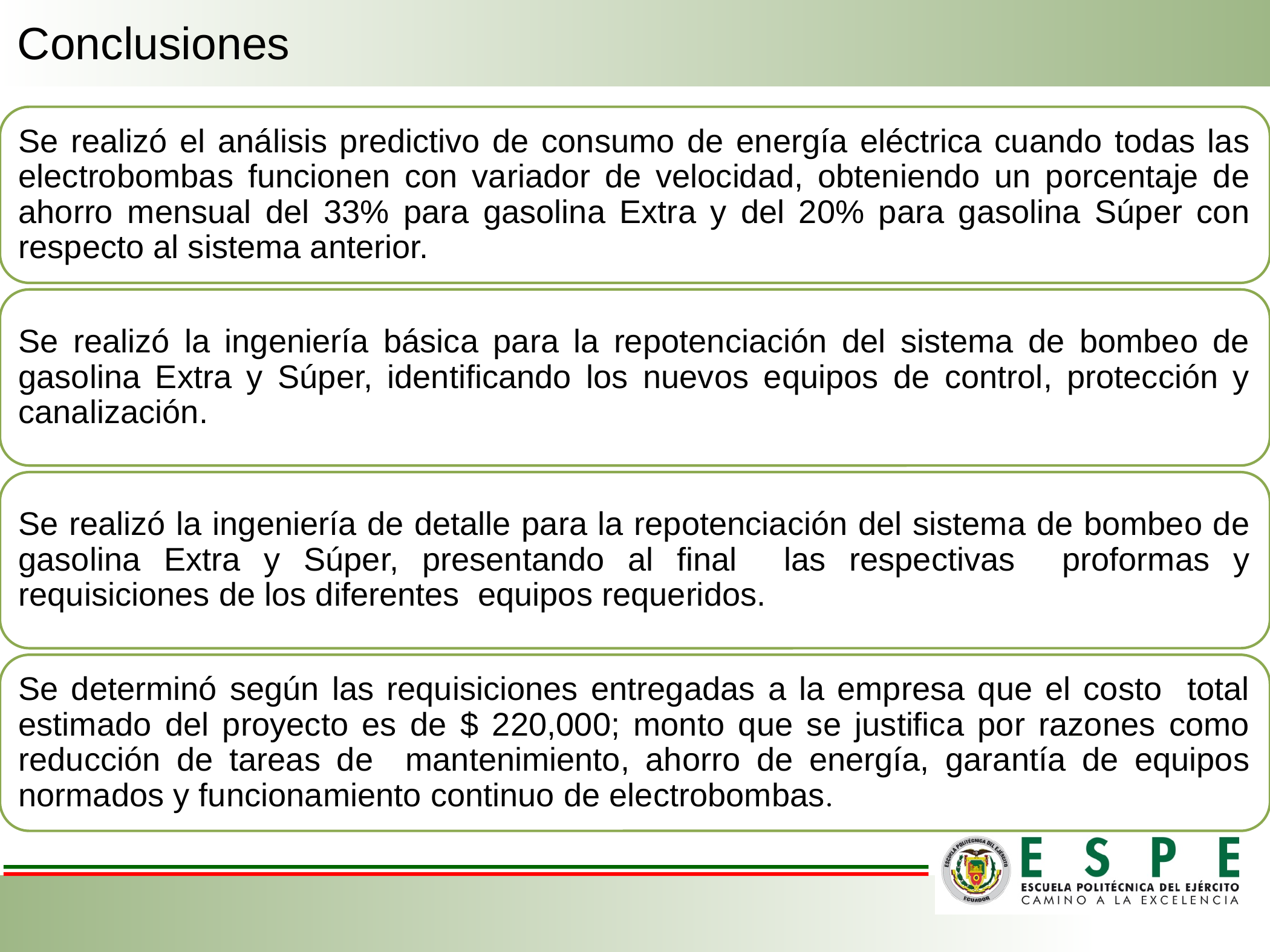

# Conclusiones
Se realizó el análisis predictivo de consumo de energía eléctrica cuando todas las electrobombas funcionen con variador de velocidad, obteniendo un porcentaje de ahorro mensual del 33% para gasolina Extra y del 20% para gasolina Súper con respecto al sistema anterior.
Se realizó la ingeniería básica para la repotenciación del sistema de bombeo de gasolina Extra y Súper, identificando los nuevos equipos de control, protección y canalización.
Se realizó la ingeniería de detalle para la repotenciación del sistema de bombeo de gasolina Extra y Súper, presentando al final  las respectivas  proformas y requisiciones de los diferentes  equipos requeridos.
Se determinó según las requisiciones entregadas a la empresa que el costo  total estimado del proyecto es de $ 220,000; monto que se justifica por razones como reducción de tareas de  mantenimiento, ahorro de energía, garantía de equipos normados y funcionamiento continuo de electrobombas.